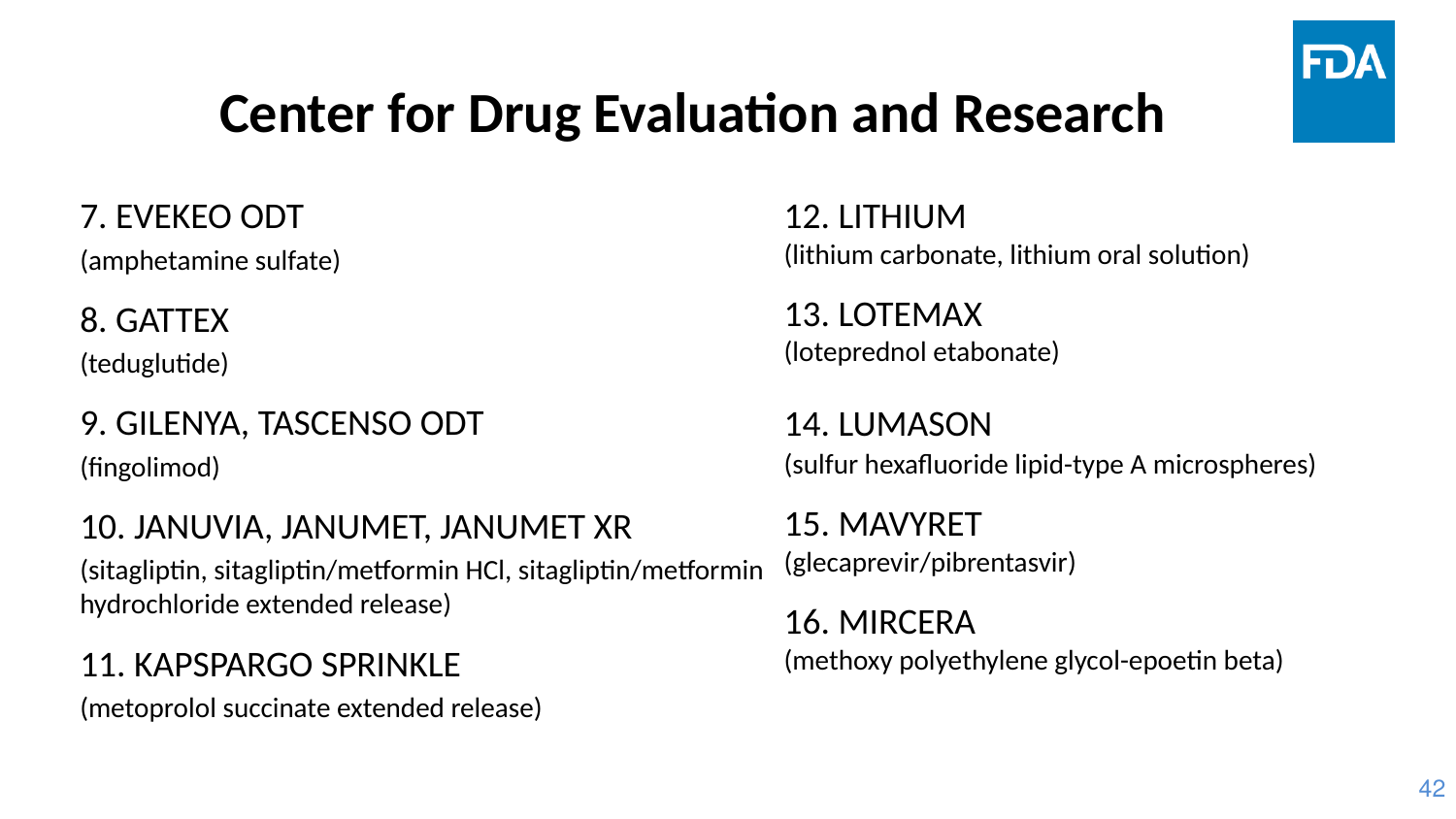

# Center for Drug Evaluation and Research
7. EVEKEO ODT
(amphetamine sulfate)
8. GATTEX
(teduglutide)
9. GILENYA, TASCENSO ODT
(fingolimod)
10. JANUVIA, JANUMET, JANUMET XR
(sitagliptin, sitagliptin/metformin HCl, sitagliptin/metformin hydrochloride extended release)
11. KAPSPARGO SPRINKLE
(metoprolol succinate extended release)

12. LITHIUM
(lithium carbonate, lithium oral solution)
13. LOTEMAX
(loteprednol etabonate)
14. LUMASON
(sulfur hexafluoride lipid-type A microspheres)
15. MAVYRET
(glecaprevir/pibrentasvir)
16. MIRCERA
(methoxy polyethylene glycol-epoetin beta)